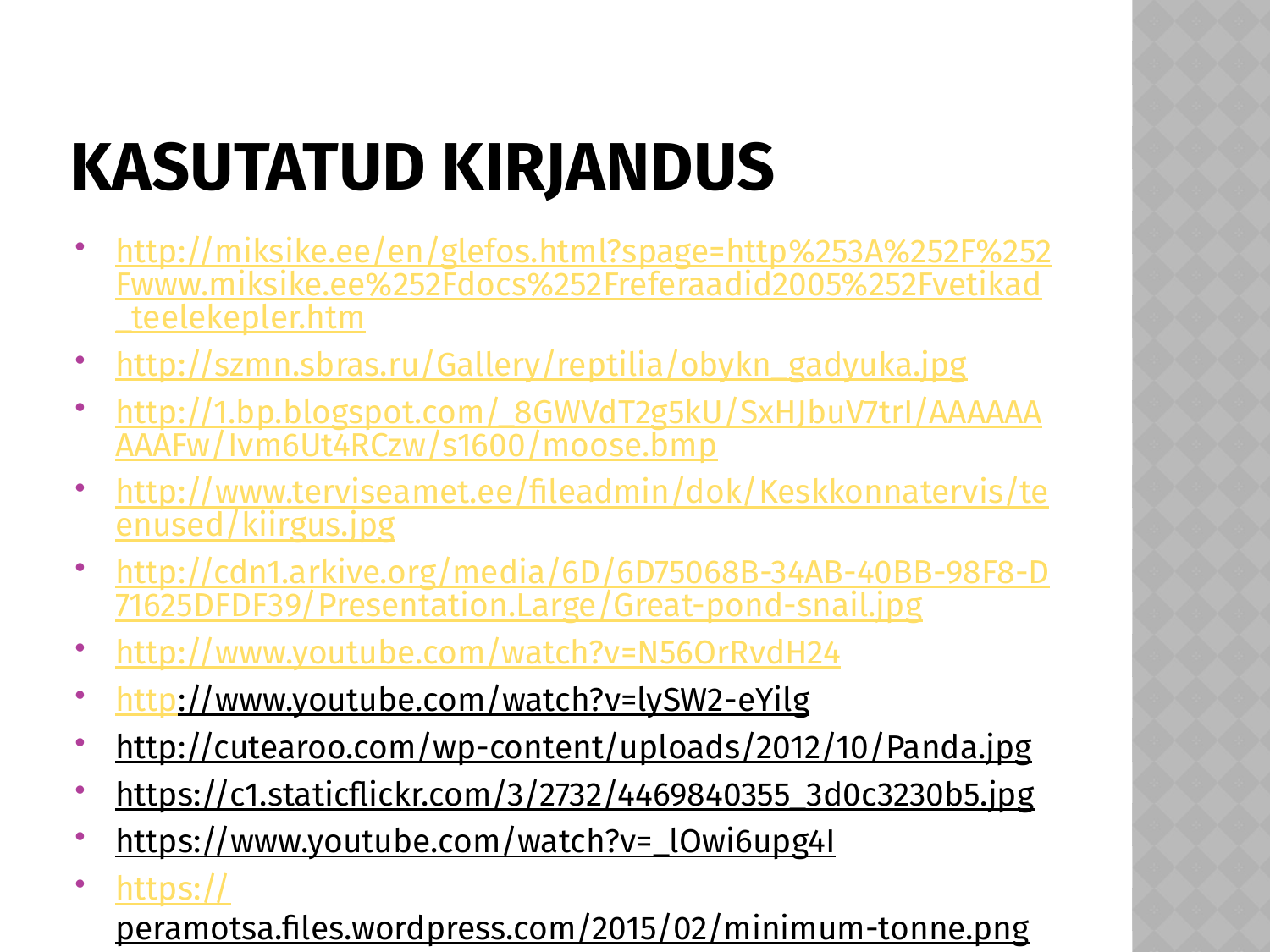

# Kasutatud kirjandus
http://miksike.ee/en/glefos.html?spage=http%253A%252F%252Fwww.miksike.ee%252Fdocs%252Freferaadid2005%252Fvetikad_teelekepler.htm
http://szmn.sbras.ru/Gallery/reptilia/obykn_gadyuka.jpg
http://1.bp.blogspot.com/_8GWVdT2g5kU/SxHJbuV7trI/AAAAAAAAAFw/Ivm6Ut4RCzw/s1600/moose.bmp
http://www.terviseamet.ee/fileadmin/dok/Keskkonnatervis/teenused/kiirgus.jpg
http://cdn1.arkive.org/media/6D/6D75068B-34AB-40BB-98F8-D71625DFDF39/Presentation.Large/Great-pond-snail.jpg
http://www.youtube.com/watch?v=N56OrRvdH24
http://www.youtube.com/watch?v=lySW2-eYilg
http://cutearoo.com/wp-content/uploads/2012/10/Panda.jpg
https://c1.staticflickr.com/3/2732/4469840355_3d0c3230b5.jpg
https://www.youtube.com/watch?v=_lOwi6upg4I
https://peramotsa.files.wordpress.com/2015/02/minimum-tonne.png